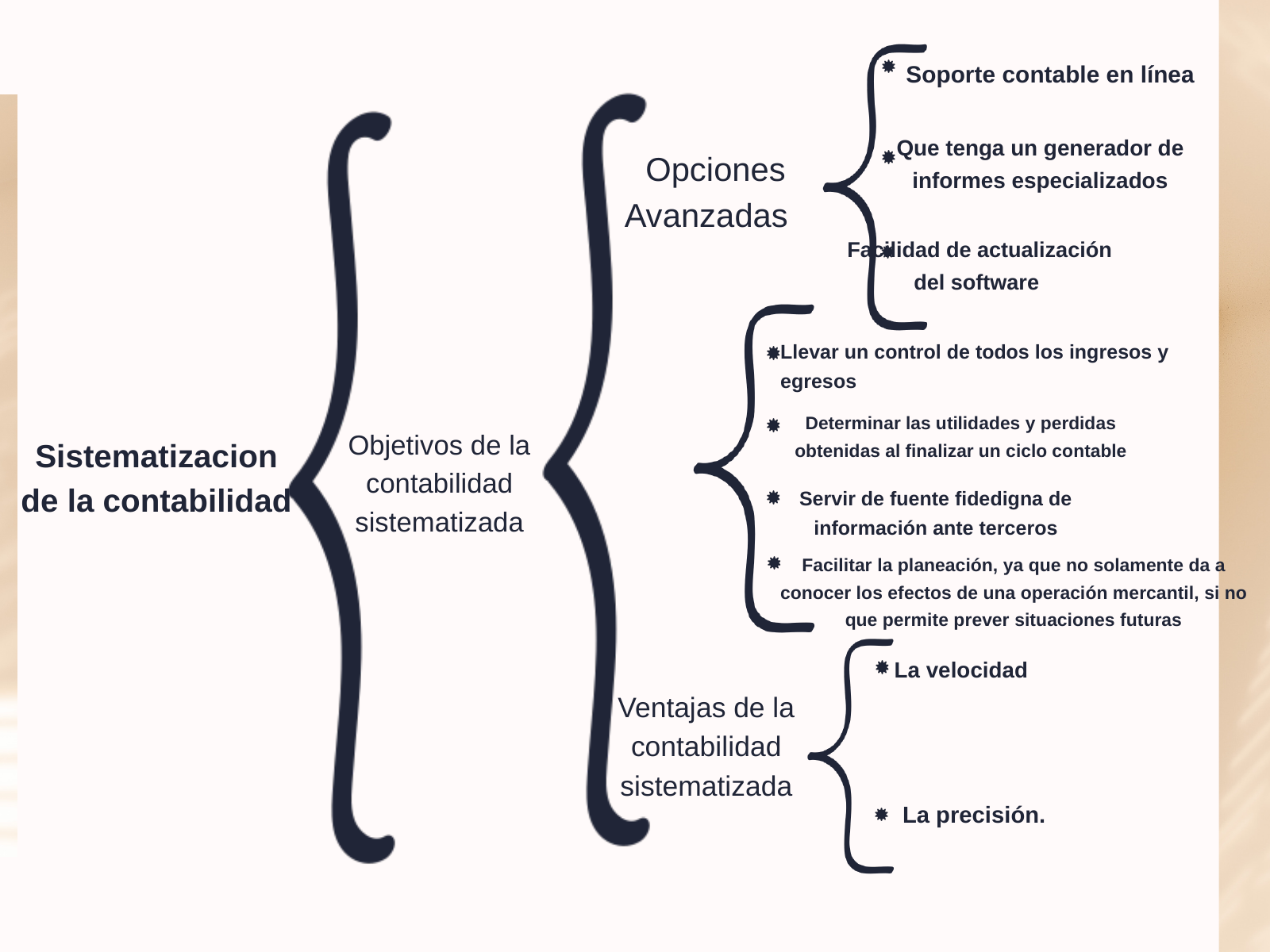

Soporte contable en línea

Que tenga un generador de informes especializados
Opciones Avanzadas

Facilidad de actualización del software

Llevar un control de todos los ingresos y egresos

Determinar las utilidades y perdidas obtenidas al finalizar un ciclo contable

Objetivos de la contabilidad sistematizada
Sistematizacion de la contabilidad
Servir de fuente fidedigna de información ante terceros

Facilitar la planeación, ya que no solamente da a conocer los efectos de una operación mercantil, si no que permite prever situaciones futuras

La velocidad

Ventajas de la contabilidad sistematizada
La precisión.